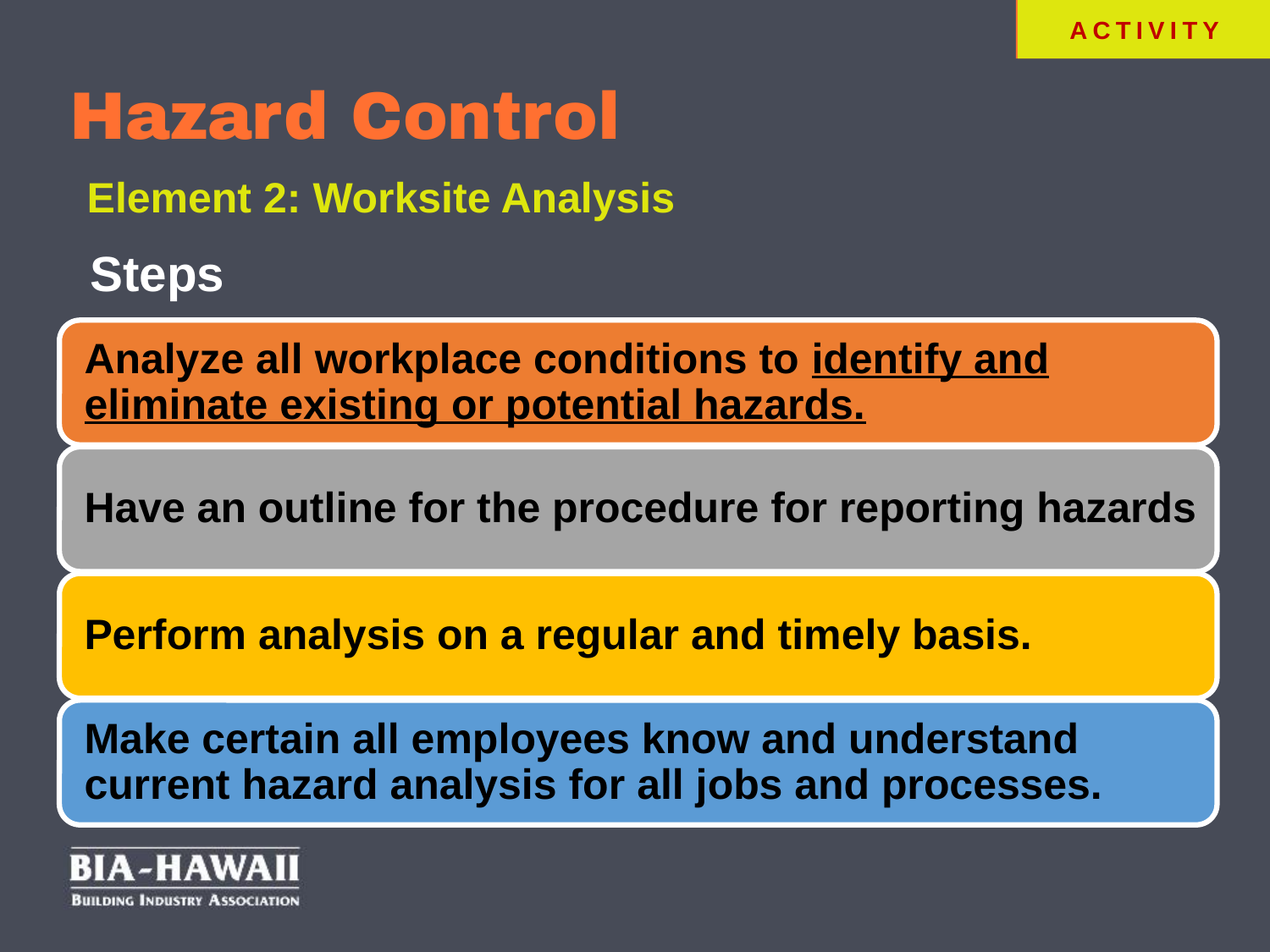

Hazard Control
ACTIVITY
Element 2: Worksite Analysis
Steps
Analyze all workplace conditions to identify and eliminate existing or potential hazards.
Have an outline for the procedure for reporting hazards
Perform analysis on a regular and timely basis.
Make certain all employees know and understand current hazard analysis for all jobs and processes.